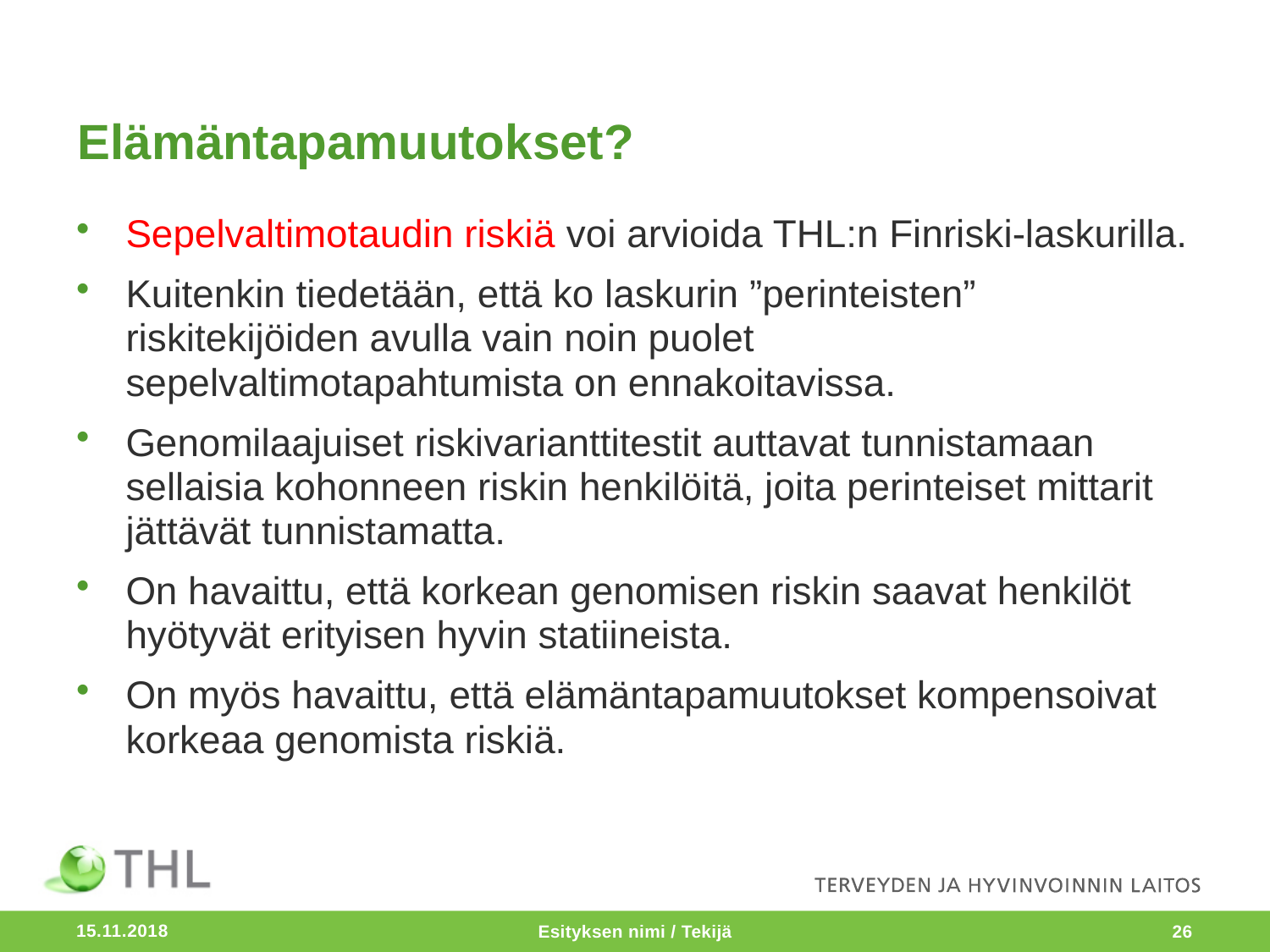

# Elämäntapamuutokset?
Sepelvaltimotaudin riskiä voi arvioida THL:n Finriski-laskurilla.
Kuitenkin tiedetään, että ko laskurin ”perinteisten” riskitekijöiden avulla vain noin puolet sepelvaltimotapahtumista on ennakoitavissa.
Genomilaajuiset riskivarianttitestit auttavat tunnistamaan sellaisia kohonneen riskin henkilöitä, joita perinteiset mittarit jättävät tunnistamatta.
On havaittu, että korkean genomisen riskin saavat henkilöt hyötyvät erityisen hyvin statiineista.
On myös havaittu, että elämäntapamuutokset kompensoivat korkeaa genomista riskiä.
15.11.2018
Esityksen nimi / Tekijä
26